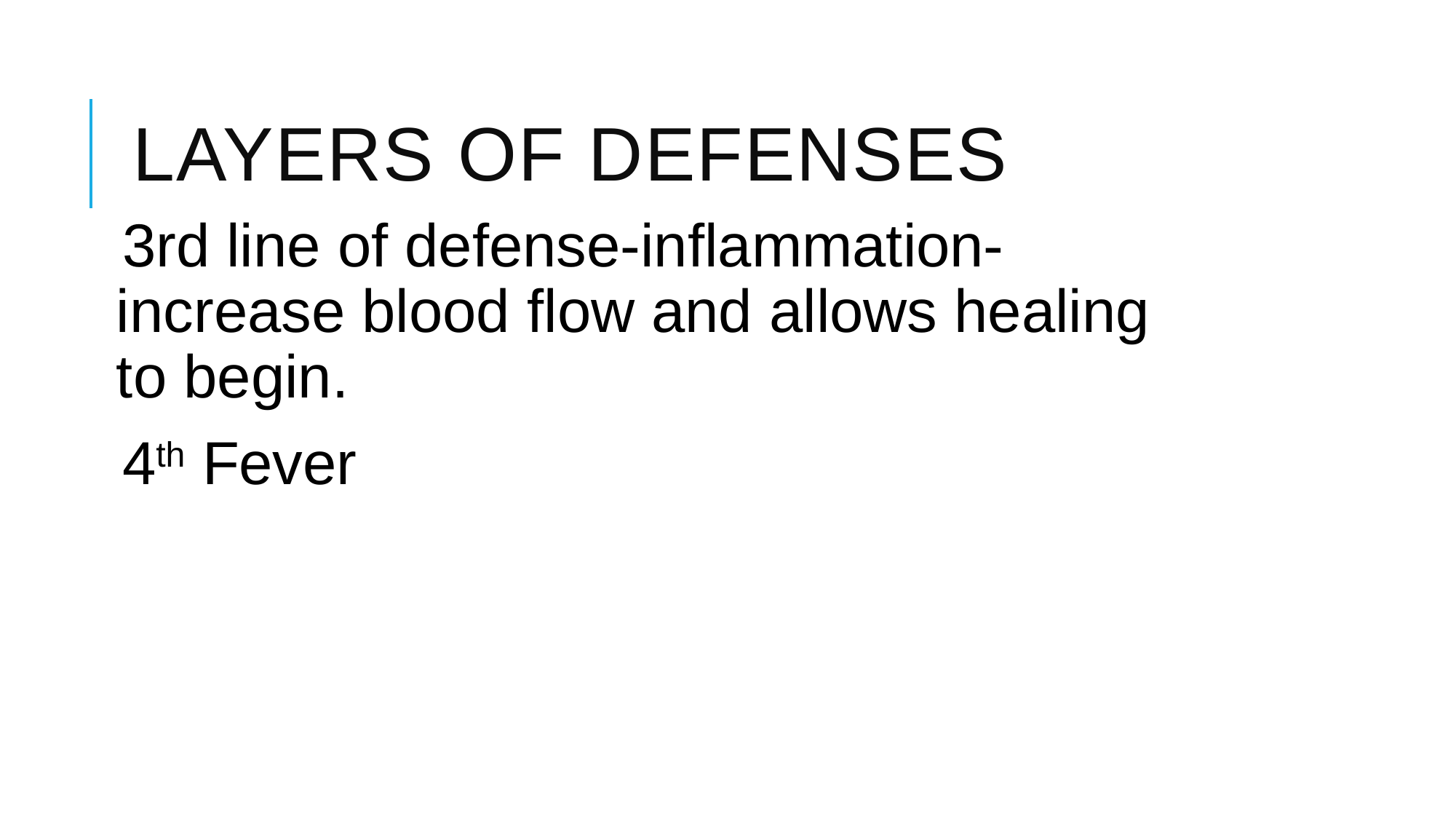

# Layers of Defenses
3rd line of defense-inflammation-increase blood flow and allows healing to begin.
4th Fever